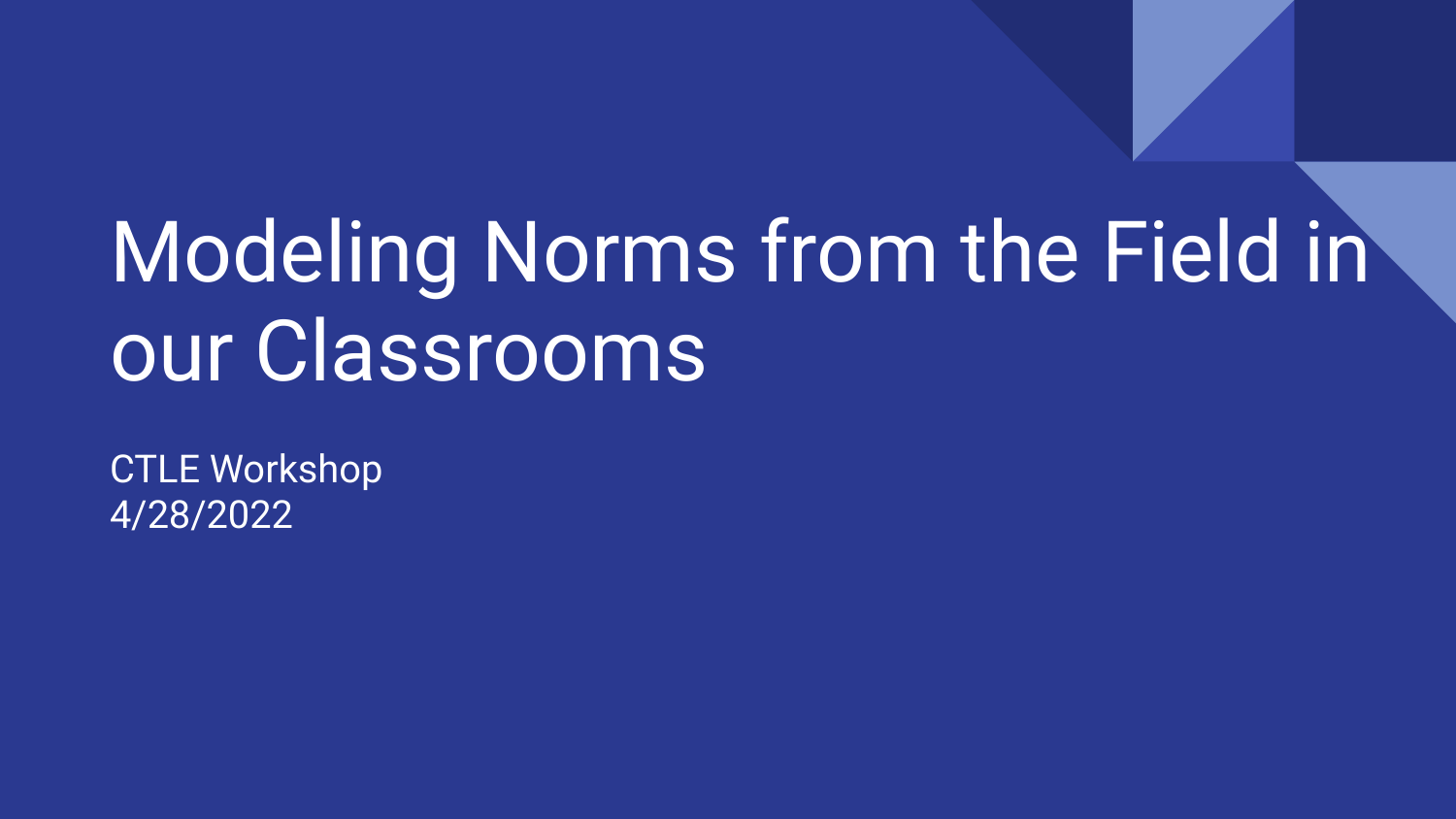

# Modeling Norms from the Field in our Classrooms
CTLE Workshop
4/28/2022